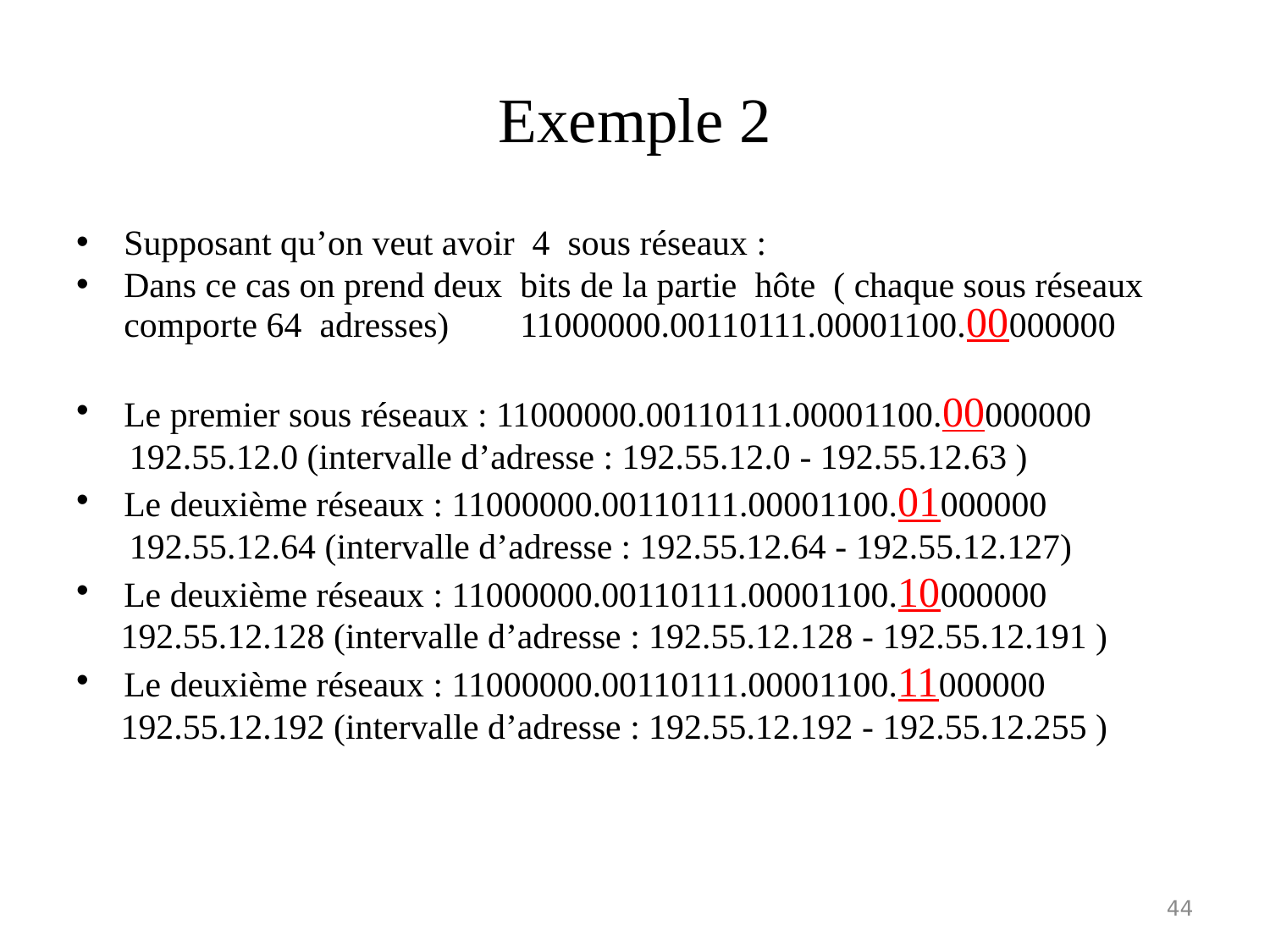

# Exemple 2
Supposant qu’on veut avoir  4  sous réseaux :
Dans ce cas on prend deux  bits de la partie  hôte  ( chaque sous réseaux comporte 64  adresses)        11000000.00110111.00001100.00000000

Le premier sous réseaux : 11000000.00110111.00001100.00000000
      192.55.12.0 (intervalle d’adresse : 192.55.12.0 - 192.55.12.63 )
Le deuxième réseaux : 11000000.00110111.00001100.01000000
      192.55.12.64 (intervalle d’adresse : 192.55.12.64 - 192.55.12.127)
Le deuxième réseaux : 11000000.00110111.00001100.10000000
     192.55.12.128 (intervalle d’adresse : 192.55.12.128 - 192.55.12.191 )
Le deuxième réseaux : 11000000.00110111.00001100.11000000
     192.55.12.192 (intervalle d’adresse : 192.55.12.192 - 192.55.12.255 )

44